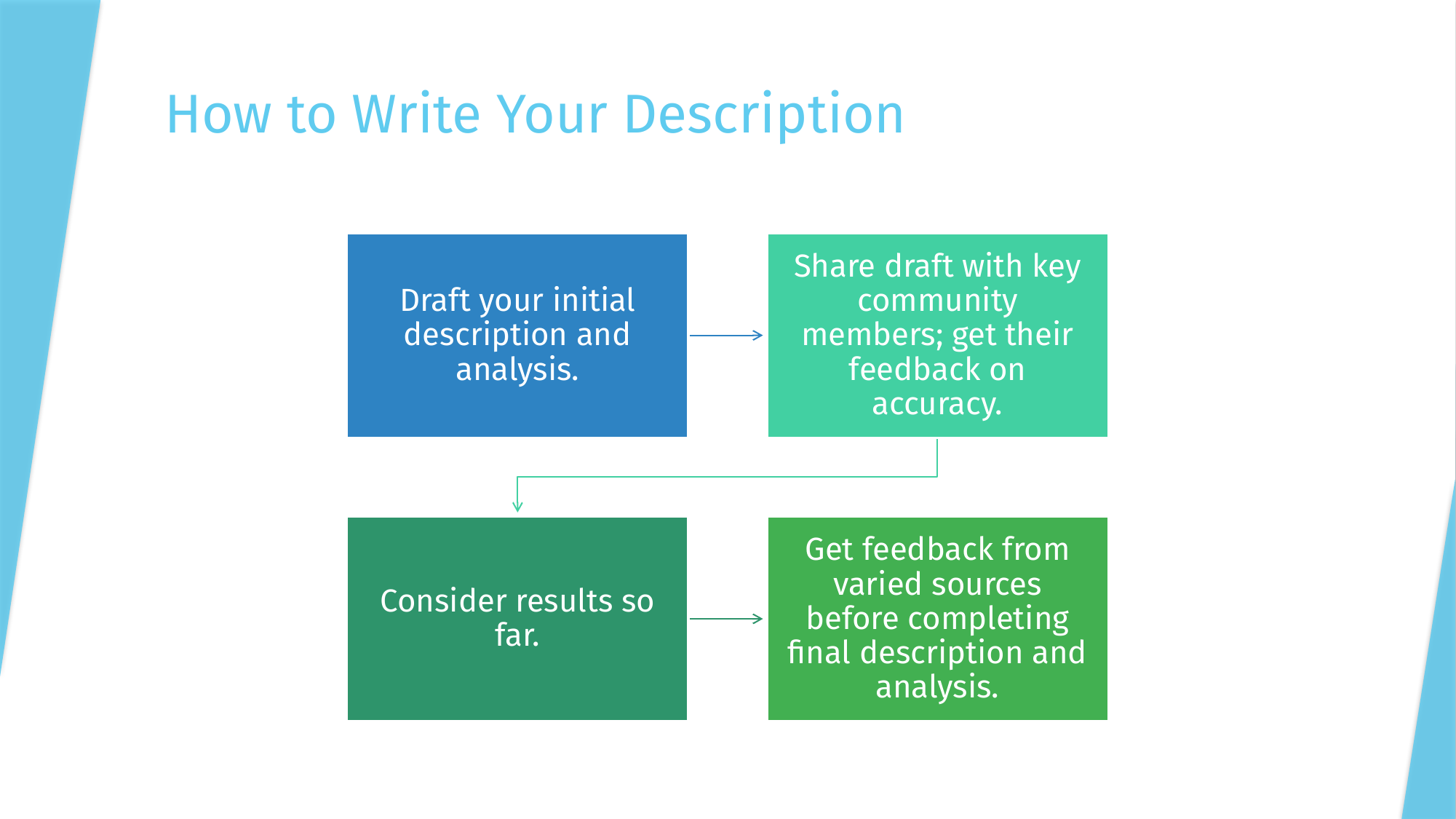

# How to Write Your Description

Draft your initial description and analysis.

Share draft with key community members; get their feedback on accuracy.

Consider results so far.
Get feedback from varied sources before completing final description and analysis.